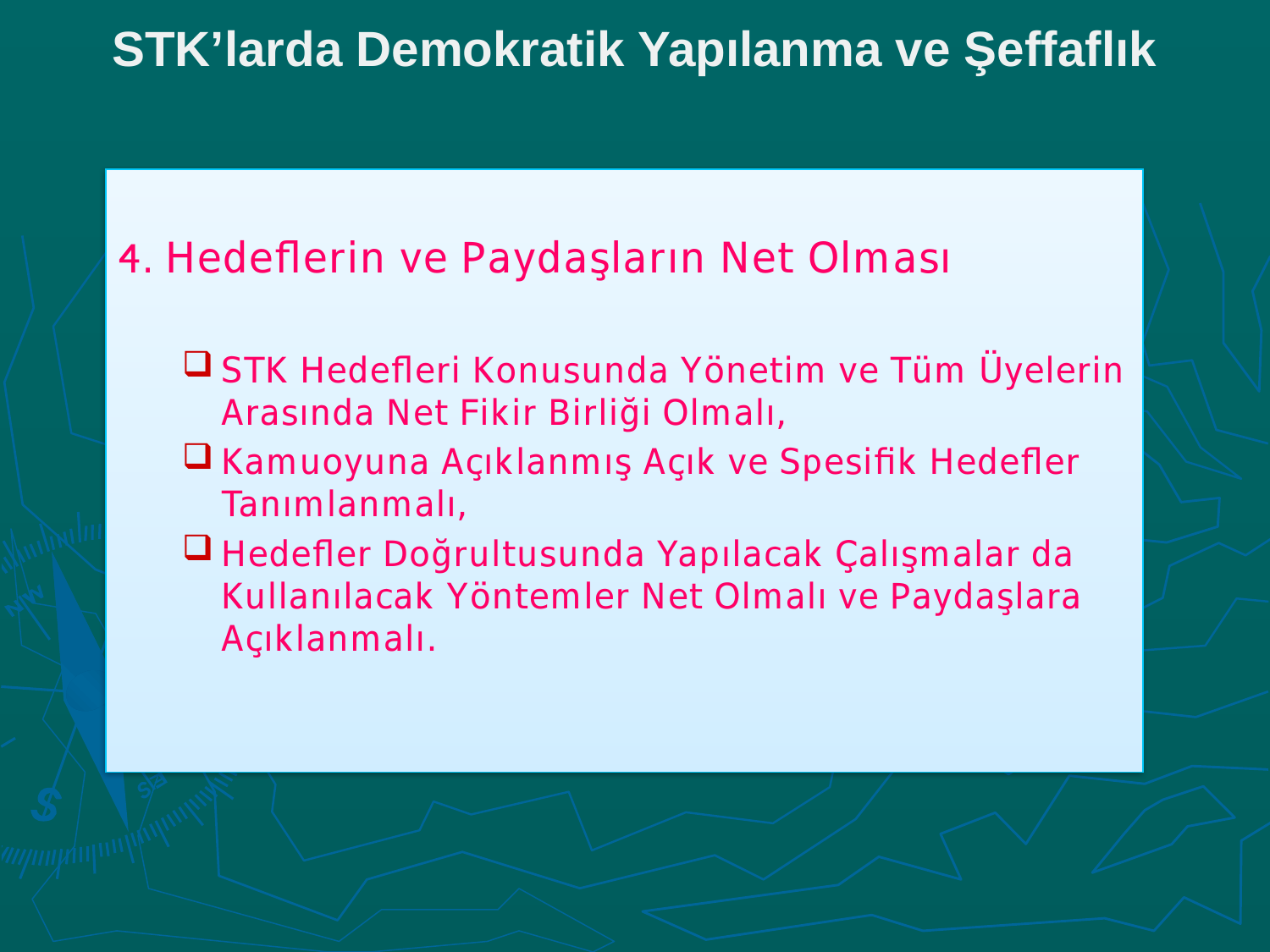

STK’larda Demokratik Yapılanma ve Şeffaflık
# 4. Hedeflerin ve Paydaşların Net Olması

STK Hedefleri Konusunda Yönetim ve Tüm Üyelerin Arasında Net Fikir Birliği Olmalı,
Kamuoyuna Açıklanmış Açık ve Spesifik Hedefler Tanımlanmalı,
Hedefler Doğrultusunda Yapılacak Çalışmalar da Kullanılacak Yöntemler Net Olmalı ve Paydaşlara Açıklanmalı.